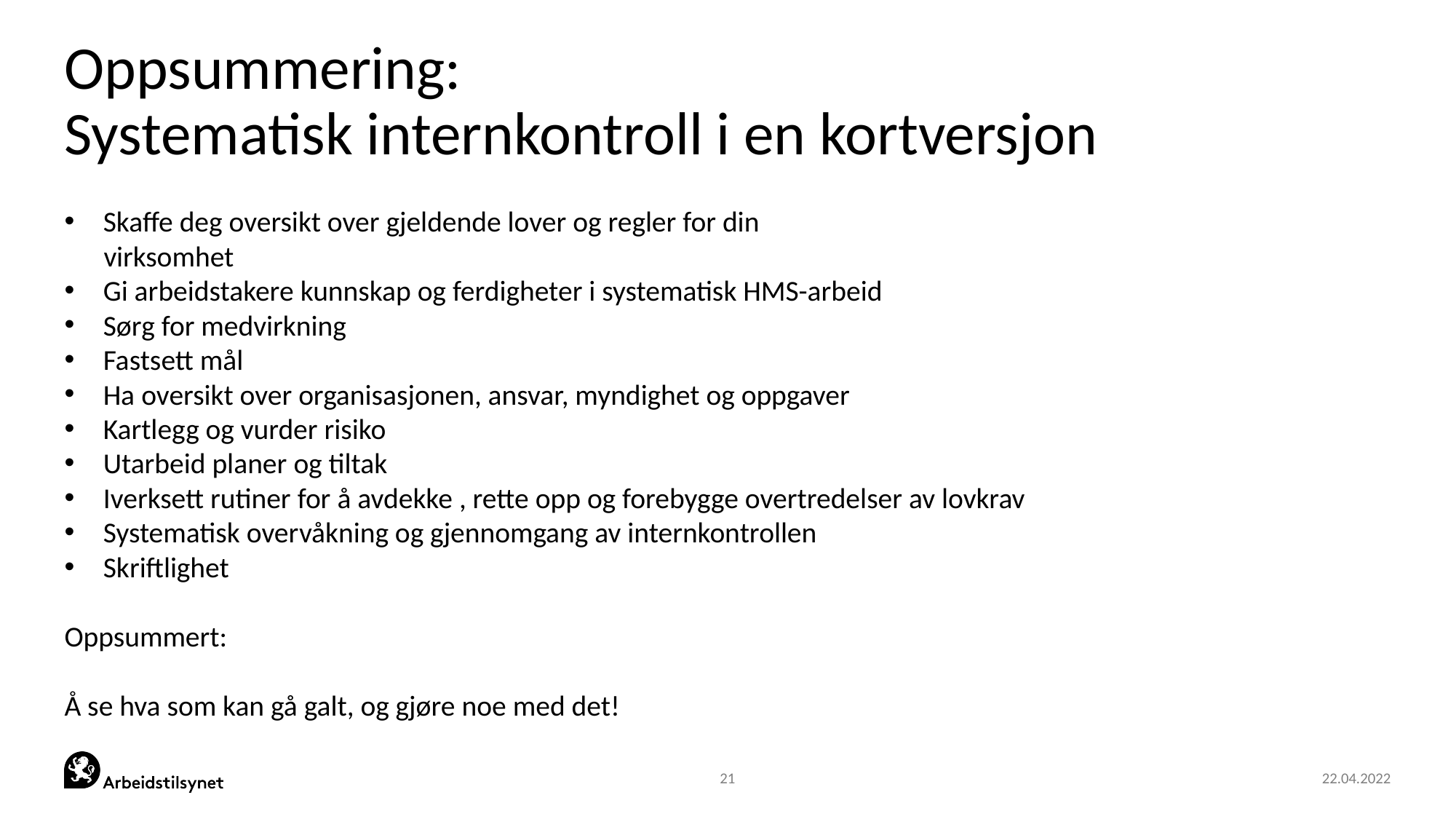

# Oppsummering: Systematisk internkontroll i en kortversjon
Skaffe deg oversikt over gjeldende lover og regler for din
      virksomhet
Gi arbeidstakere kunnskap og ferdigheter i systematisk HMS-arbeid
Sørg for medvirkning
Fastsett mål
Ha oversikt over organisasjonen, ansvar, myndighet og oppgaver
Kartlegg og vurder risiko
Utarbeid planer og tiltak
Iverksett rutiner for å avdekke , rette opp og forebygge overtredelser av lovkrav
Systematisk overvåkning og gjennomgang av internkontrollen
Skriftlighet

Oppsummert:

Å se hva som kan gå galt, og gjøre noe med det!

21
22.04.2022